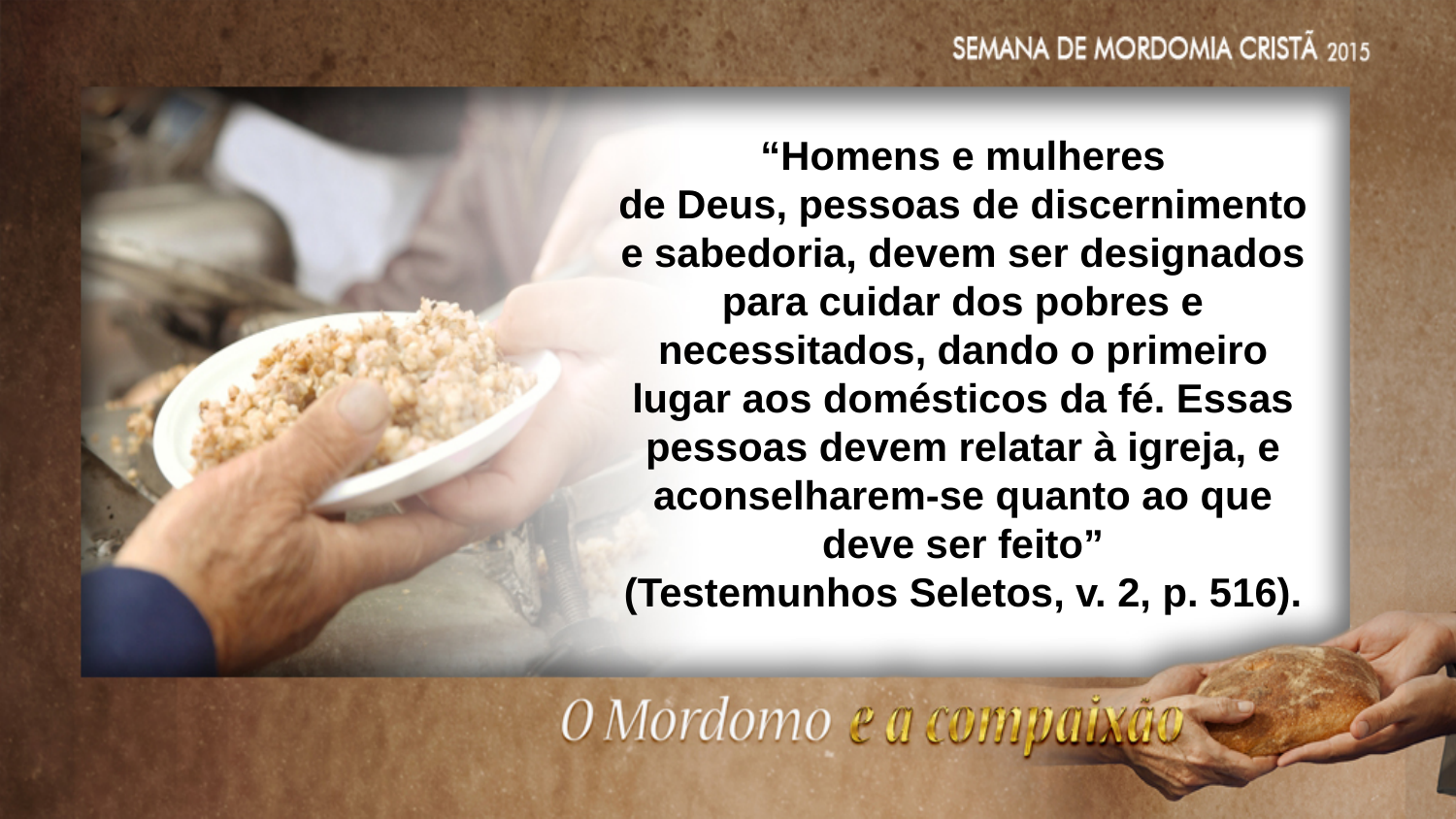

“Homens e mulheres
de Deus, pessoas de discernimento e sabedoria, devem ser designados
para cuidar dos pobres e necessitados, dando o primeiro lugar aos domésticos da fé. Essas pessoas devem relatar à igreja, e aconselharem-se quanto ao que deve ser feito”
(Testemunhos Seletos, v. 2, p. 516).